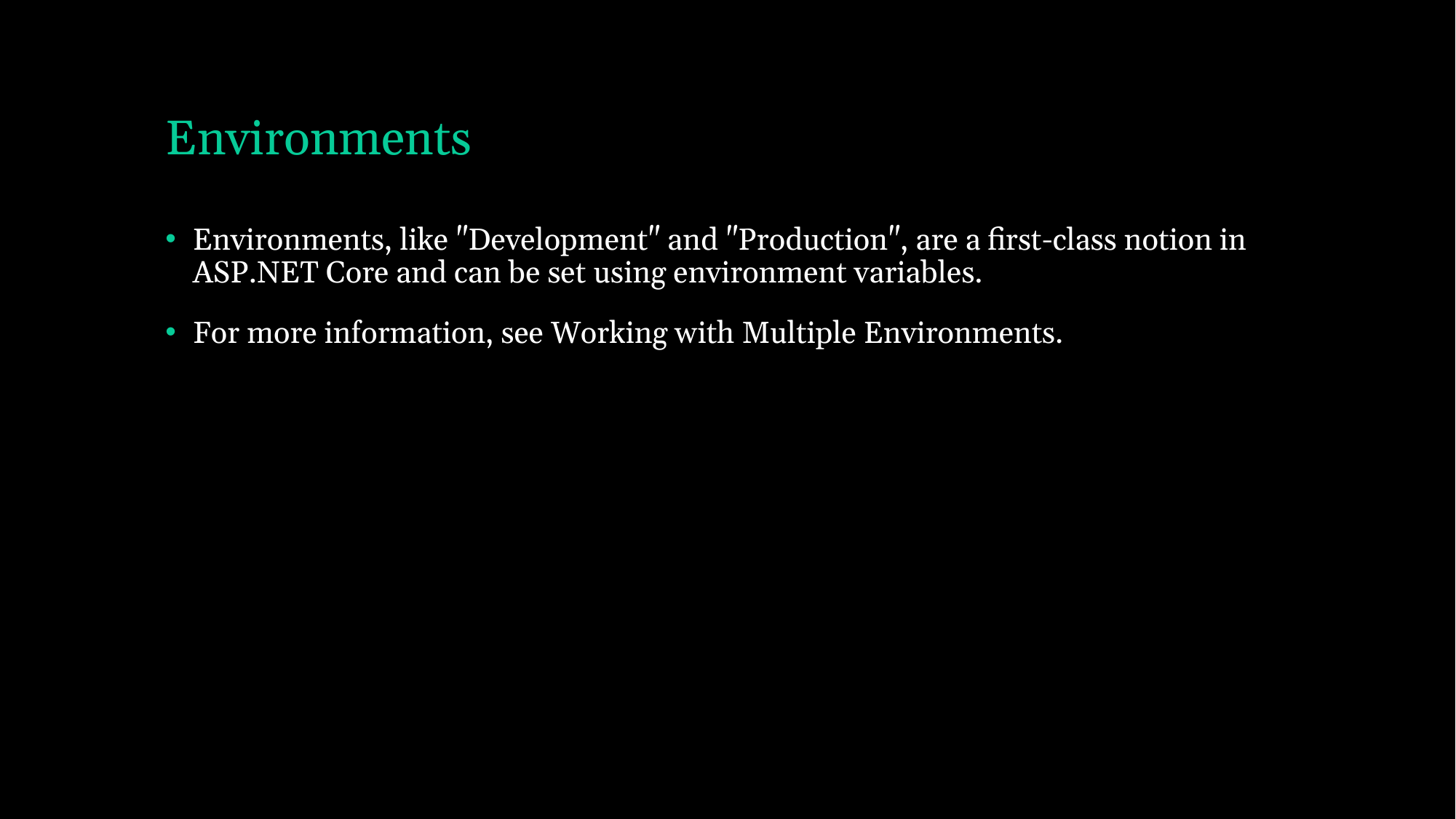

# Environments
Environments, like "Development" and "Production", are a first-class notion in ASP.NET Core and can be set using environment variables.
For more information, see Working with Multiple Environments.